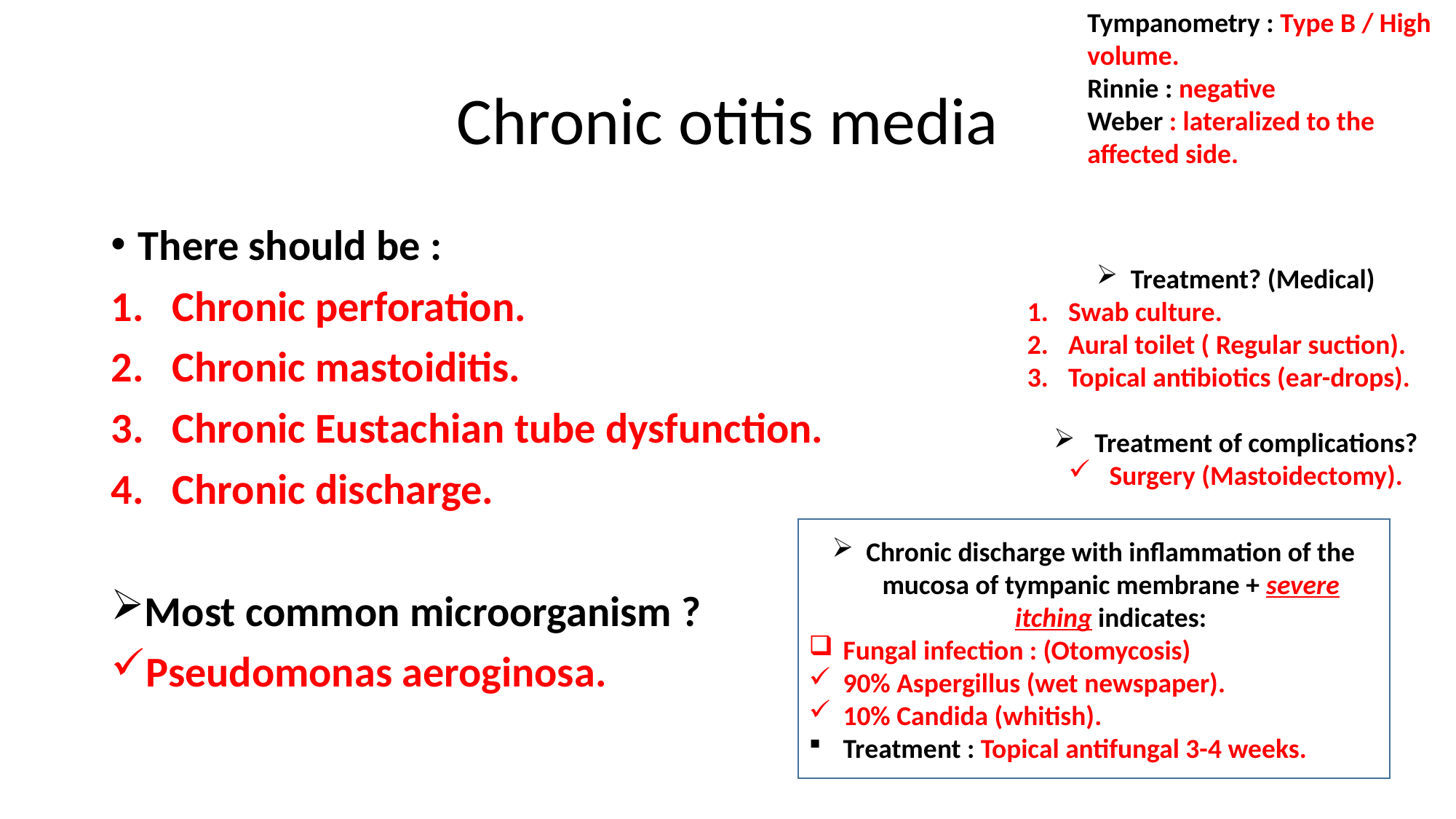

Tympanometry : Type B / High volume.
Rinnie : negative
Weber : lateralized to the affected side.
# Chronic otitis media
There should be :
Chronic perforation.
Chronic mastoiditis.
Chronic Eustachian tube dysfunction.
Chronic discharge.

Most common microorganism ?
Pseudomonas aeroginosa.

Treatment? (Medical)
Swab culture.
Aural toilet ( Regular suction).
Topical antibiotics (ear-drops).

Treatment of complications?
Surgery (Mastoidectomy).

Chronic discharge with inflammation of the mucosa of tympanic membrane + severe itching indicates:
Fungal infection : (Otomycosis)
90% Aspergillus (wet newspaper).
10% Candida (whitish).
Treatment : Topical antifungal 3-4 weeks.